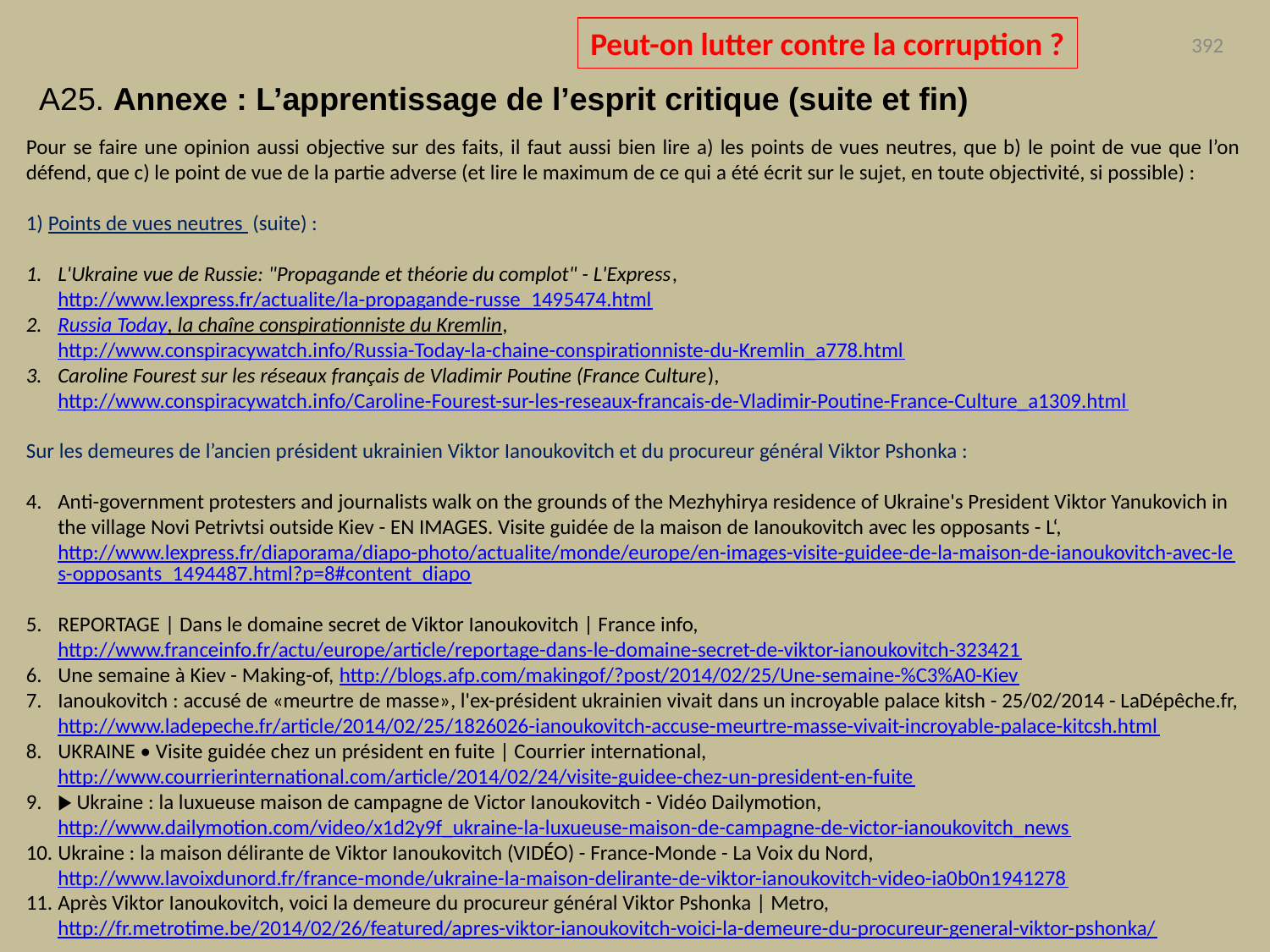

Peut-on lutter contre la corruption ?
392
A25. Annexe : L’apprentissage de l’esprit critique (suite et fin)
Pour se faire une opinion aussi objective sur des faits, il faut aussi bien lire a) les points de vues neutres, que b) le point de vue que l’on défend, que c) le point de vue de la partie adverse (et lire le maximum de ce qui a été écrit sur le sujet, en toute objectivité, si possible) :

1) Points de vues neutres  (suite) :

L'Ukraine vue de Russie: "Propagande et théorie du complot" - L'Express, http://www.lexpress.fr/actualite/la-propagande-russe_1495474.html
Russia Today, la chaîne conspirationniste du Kremlin, http://www.conspiracywatch.info/Russia-Today-la-chaine-conspirationniste-du-Kremlin_a778.html
Caroline Fourest sur les réseaux français de Vladimir Poutine (France Culture), http://www.conspiracywatch.info/Caroline-Fourest-sur-les-reseaux-francais-de-Vladimir-Poutine-France-Culture_a1309.html

Sur les demeures de l’ancien président ukrainien Viktor Ianoukovitch et du procureur général Viktor Pshonka :

Anti-government protesters and journalists walk on the grounds of the Mezhyhirya residence of Ukraine's President Viktor Yanukovich in the village Novi Petrivtsi outside Kiev - EN IMAGES. Visite guidée de la maison de Ianoukovitch avec les opposants - L‘, http://www.lexpress.fr/diaporama/diapo-photo/actualite/monde/europe/en-images-visite-guidee-de-la-maison-de-ianoukovitch-avec-les-opposants_1494487.html?p=8#content_diapo
REPORTAGE | Dans le domaine secret de Viktor Ianoukovitch | France info, http://www.franceinfo.fr/actu/europe/article/reportage-dans-le-domaine-secret-de-viktor-ianoukovitch-323421
Une semaine à Kiev - Making-of, http://blogs.afp.com/makingof/?post/2014/02/25/Une-semaine-%C3%A0-Kiev
Ianoukovitch : accusé de «meurtre de masse», l'ex-président ukrainien vivait dans un incroyable palace kitsh - 25/02/2014 - LaDépêche.fr, http://www.ladepeche.fr/article/2014/02/25/1826026-ianoukovitch-accuse-meurtre-masse-vivait-incroyable-palace-kitcsh.html
UKRAINE • Visite guidée chez un président en fuite | Courrier international, http://www.courrierinternational.com/article/2014/02/24/visite-guidee-chez-un-president-en-fuite
▶ Ukraine : la luxueuse maison de campagne de Victor Ianoukovitch - Vidéo Dailymotion, http://www.dailymotion.com/video/x1d2y9f_ukraine-la-luxueuse-maison-de-campagne-de-victor-ianoukovitch_news
Ukraine : la maison délirante de Viktor Ianoukovitch (VIDÉO) - France-Monde - La Voix du Nord, http://www.lavoixdunord.fr/france-monde/ukraine-la-maison-delirante-de-viktor-ianoukovitch-video-ia0b0n1941278
Après Viktor Ianoukovitch, voici la demeure du procureur général Viktor Pshonka | Metro, http://fr.metrotime.be/2014/02/26/featured/apres-viktor-ianoukovitch-voici-la-demeure-du-procureur-general-viktor-pshonka/